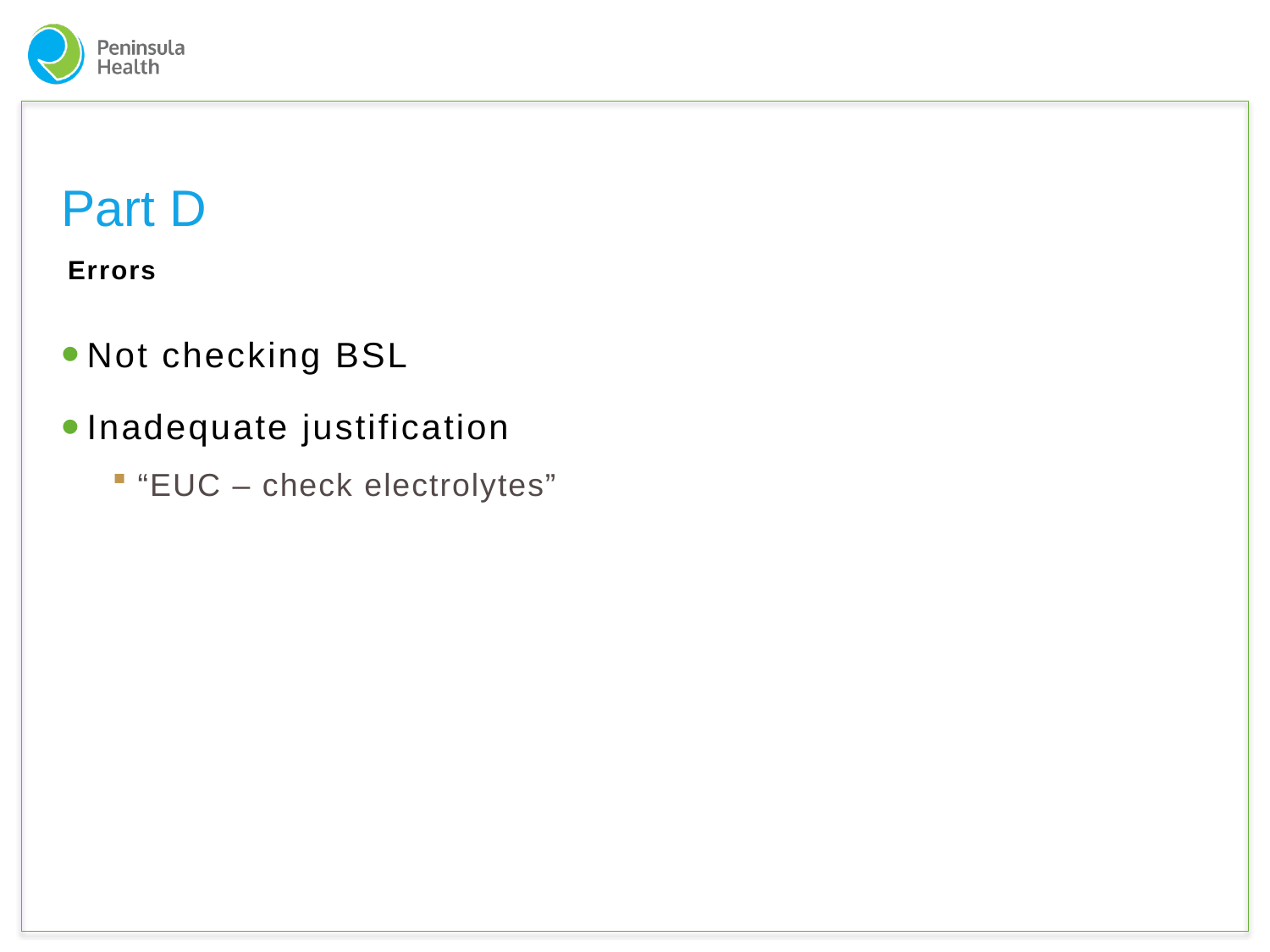

# Part D
Errors
Not checking BSL
Inadequate justification
“EUC – check electrolytes”